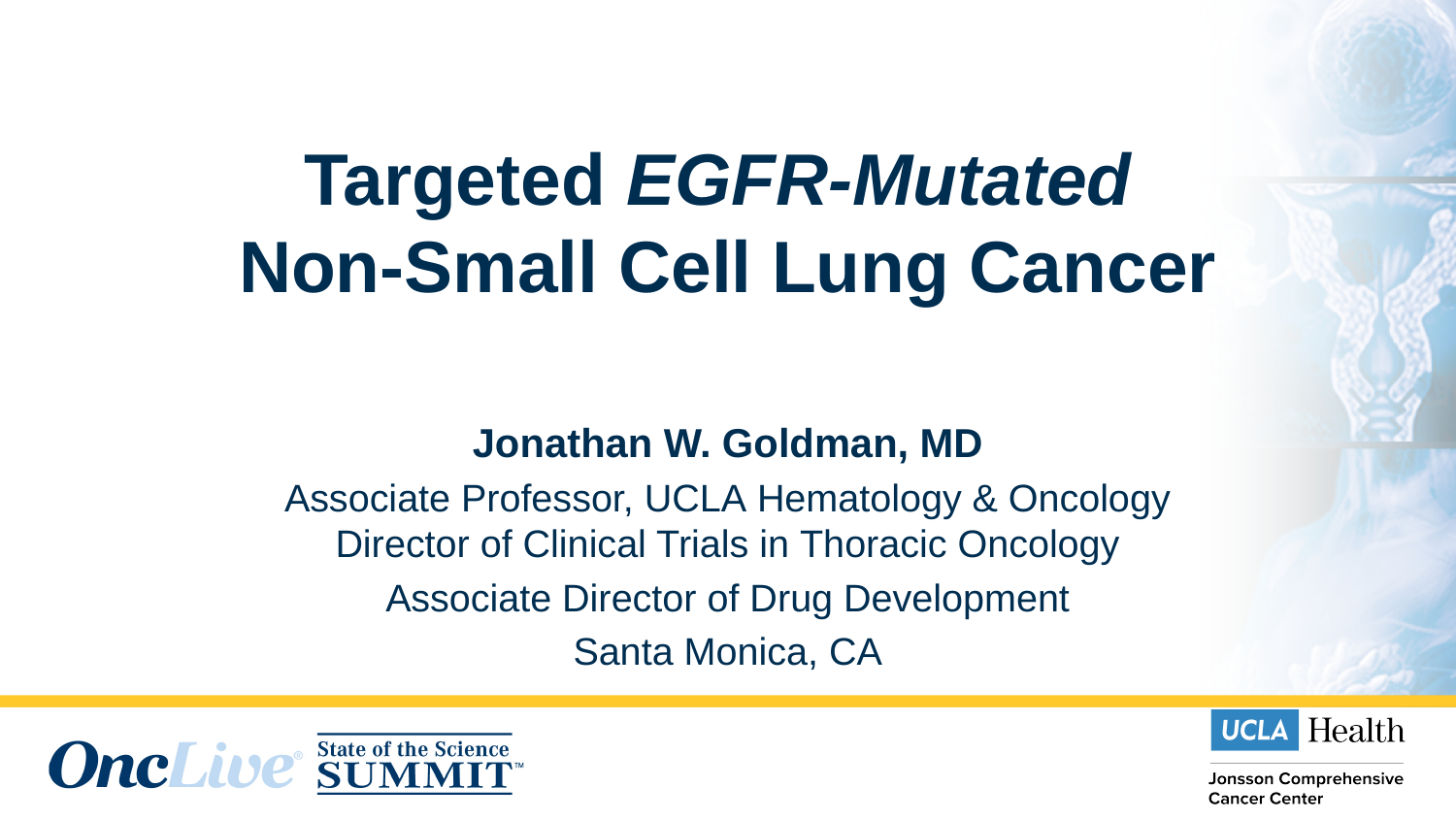

# Targeted EGFR-Mutated Non-Small Cell Lung Cancer
Jonathan W. Goldman, MD
Associate Professor, UCLA Hematology & Oncology
Director of Clinical Trials in Thoracic Oncology
Associate Director of Drug Development
Santa Monica, CA